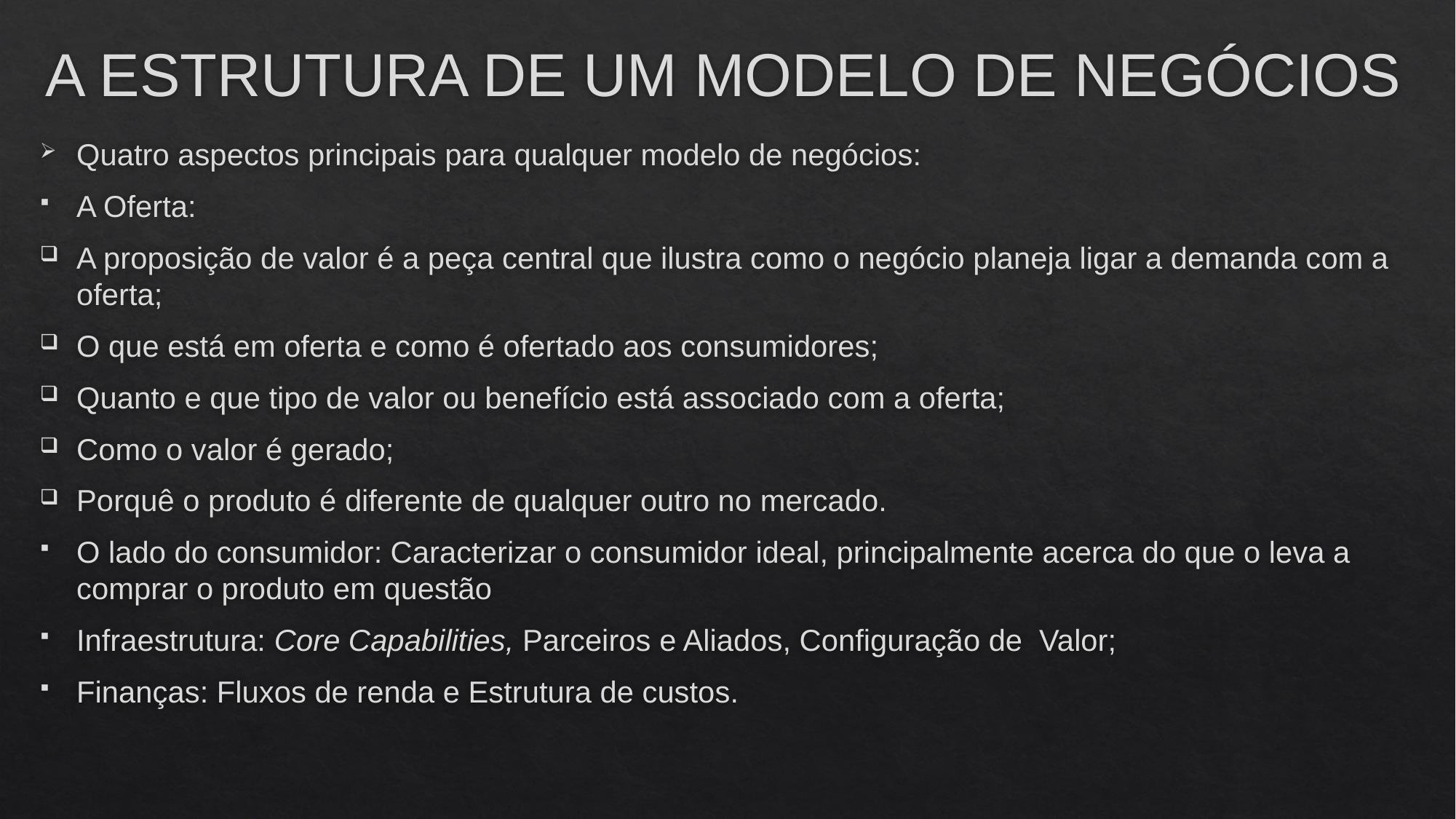

A ESTRUTURA DE UM MODELO DE NEGÓCIOS
Quatro aspectos principais para qualquer modelo de negócios:
A Oferta:
A proposição de valor é a peça central que ilustra como o negócio planeja ligar a demanda com a oferta;
O que está em oferta e como é ofertado aos consumidores;
Quanto e que tipo de valor ou benefício está associado com a oferta;
Como o valor é gerado;
Porquê o produto é diferente de qualquer outro no mercado.
O lado do consumidor: Caracterizar o consumidor ideal, principalmente acerca do que o leva a comprar o produto em questão
Infraestrutura: Core Capabilities, Parceiros e Aliados, Configuração de  Valor;
Finanças: Fluxos de renda e Estrutura de custos.